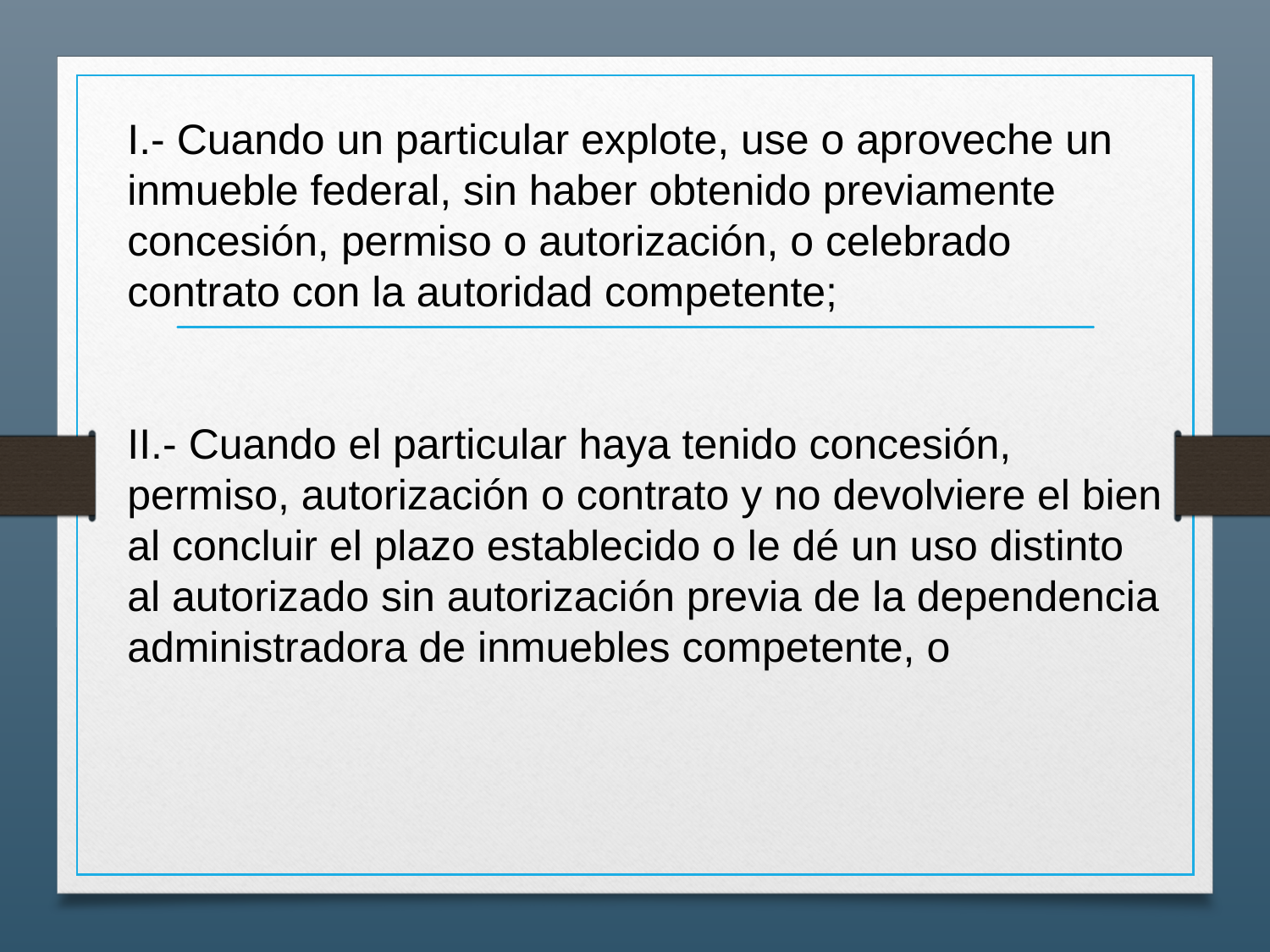

I.- Cuando un particular explote, use o aproveche un inmueble federal, sin haber obtenido previamente concesión, permiso o autorización, o celebrado contrato con la autoridad competente;

II.- Cuando el particular haya tenido concesión, permiso, autorización o contrato y no devolviere el bien al concluir el plazo establecido o le dé un uso distinto al autorizado sin autorización previa de la dependencia administradora de inmuebles competente, o